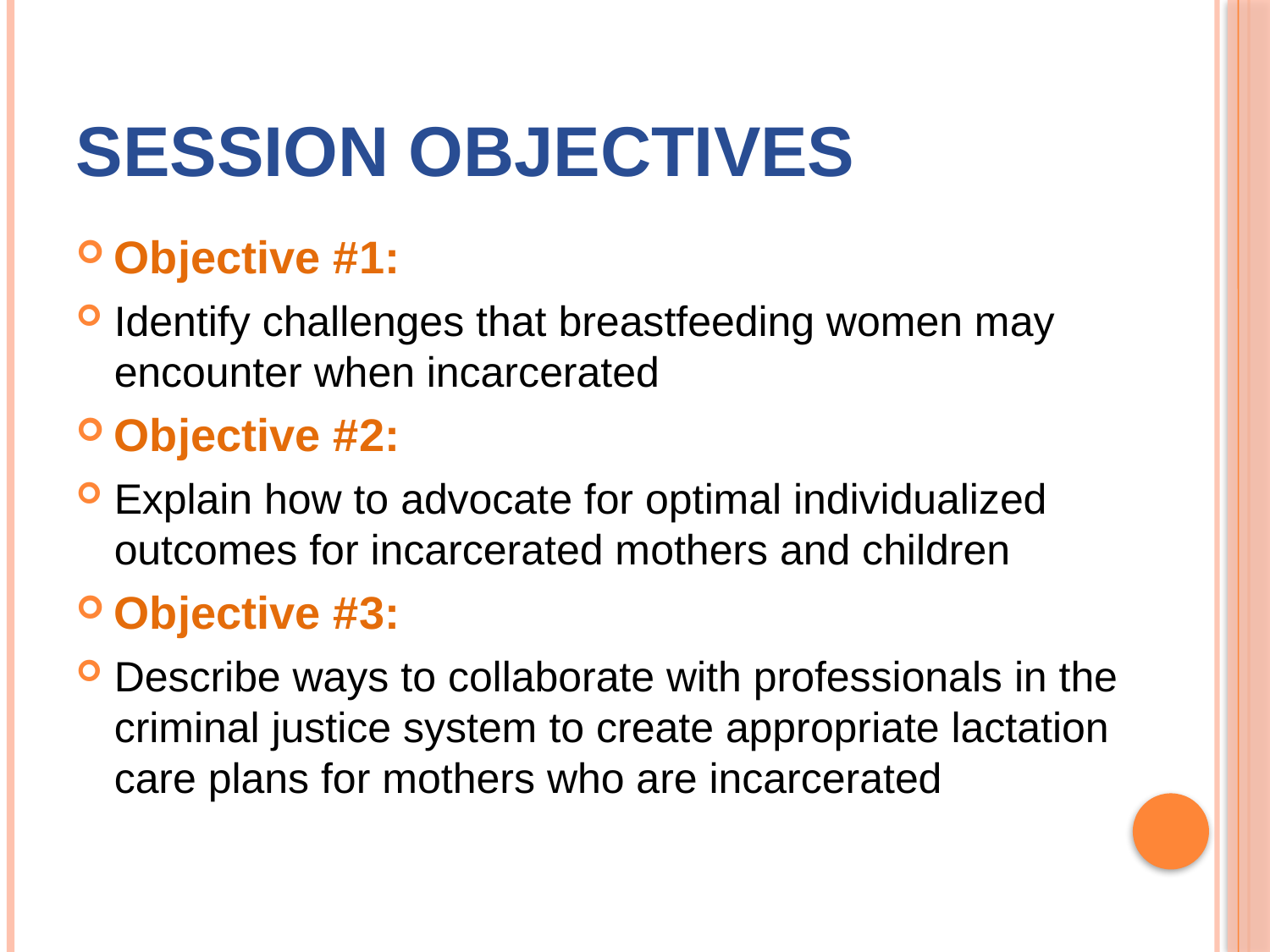

# Session objectives
Objective #1:
Identify challenges that breastfeeding women may encounter when incarcerated
Objective #2:
Explain how to advocate for optimal individualized outcomes for incarcerated mothers and children
Objective #3:
Describe ways to collaborate with professionals in the criminal justice system to create appropriate lactation care plans for mothers who are incarcerated